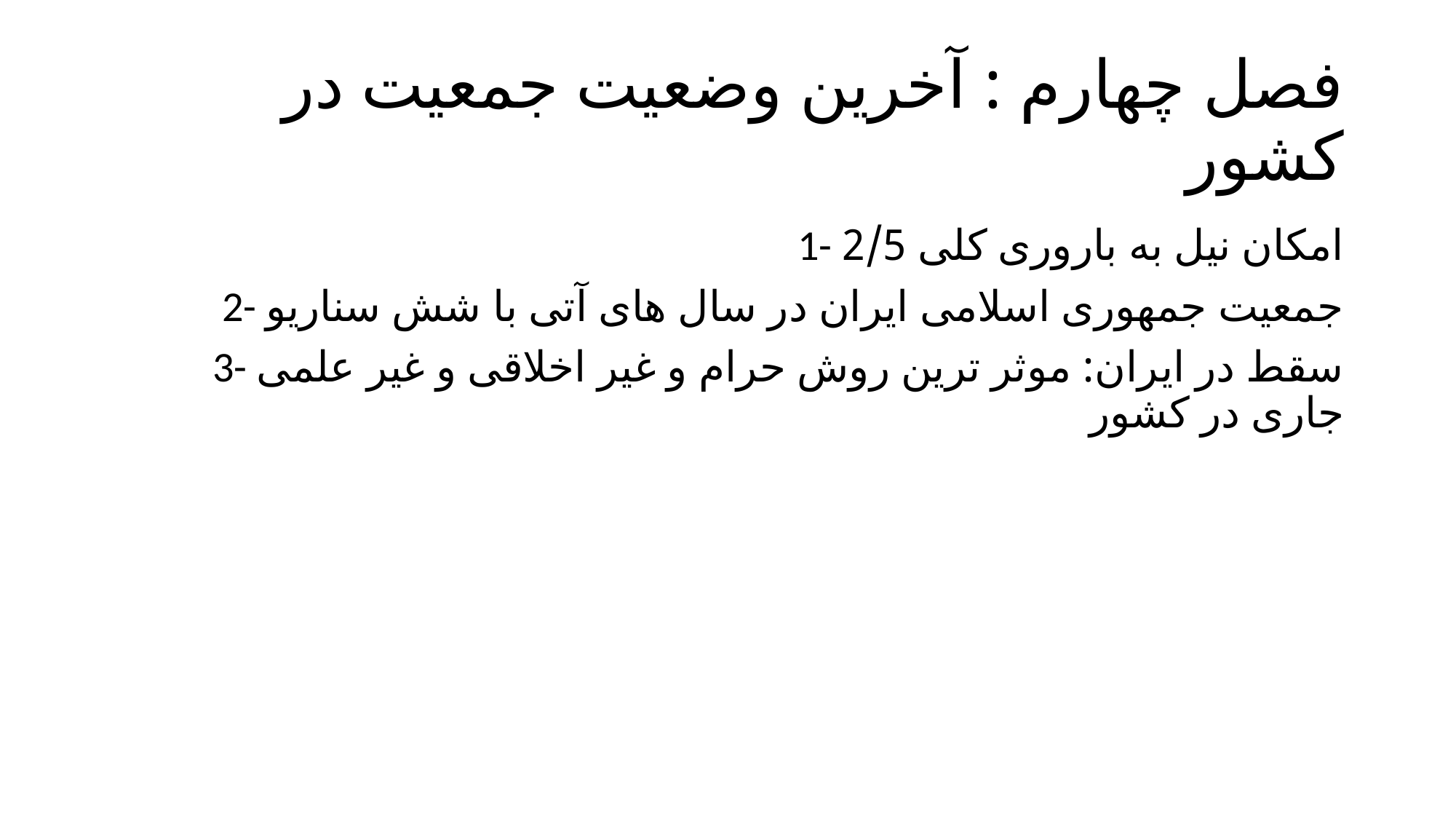

# فصل چهارم : آخرین وضعیت جمعیت در کشور
1- امکان نیل به باروری کلی 2/5
2- جمعیت جمهوری اسلامی ایران در سال های آتی با شش سناریو
3- سقط در ایران: موثر ترین روش حرام و غیر اخلاقی و غیر علمی جاری در کشور